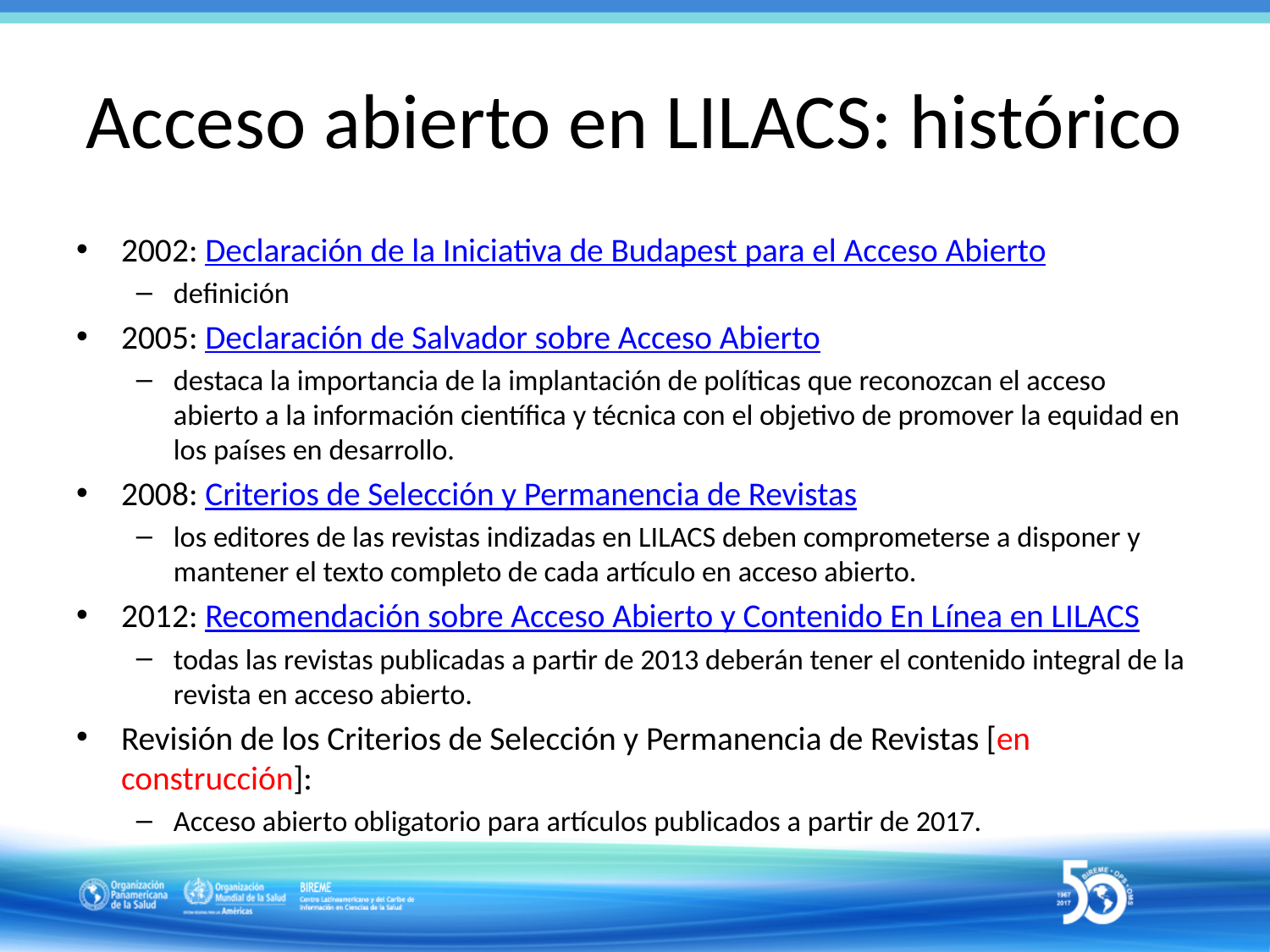

# Acceso abierto en LILACS: histórico
2002: Declaración de la Iniciativa de Budapest para el Acceso Abierto
definición
2005: Declaración de Salvador sobre Acceso Abierto
destaca la importancia de la implantación de políticas que reconozcan el acceso abierto a la información científica y técnica con el objetivo de promover la equidad en los países en desarrollo.
2008: Criterios de Selección y Permanencia de Revistas
los editores de las revistas indizadas en LILACS deben comprometerse a disponer y mantener el texto completo de cada artículo en acceso abierto.
2012: Recomendación sobre Acceso Abierto y Contenido En Línea en LILACS
todas las revistas publicadas a partir de 2013 deberán tener el contenido integral de la revista en acceso abierto.
Revisión de los Criterios de Selección y Permanencia de Revistas [en construcción]:
Acceso abierto obligatorio para artículos publicados a partir de 2017.